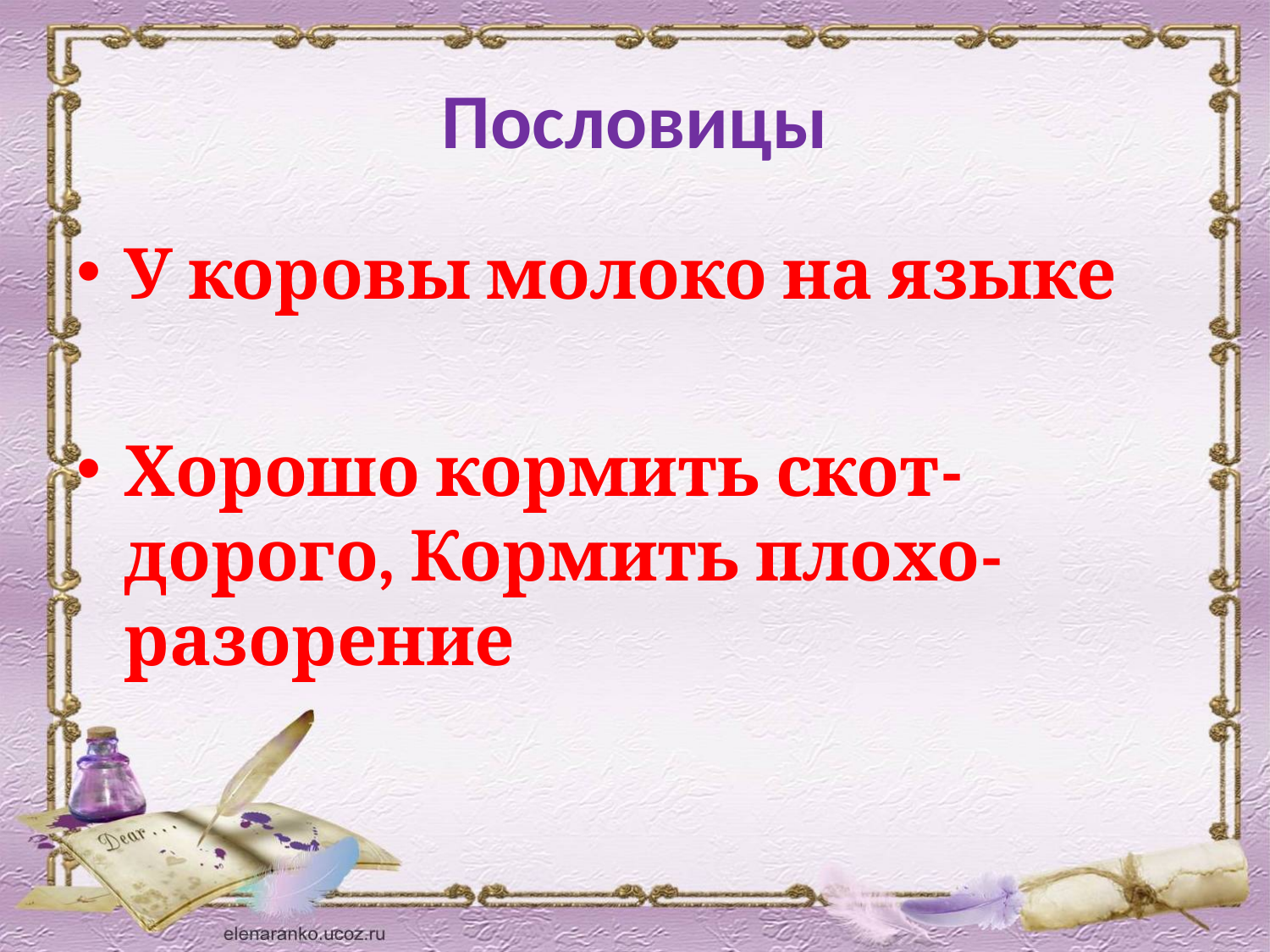

# Пословицы
У коровы молоко на языке

Хорошо кормить скот-дорого, Кормить плохо-разорение